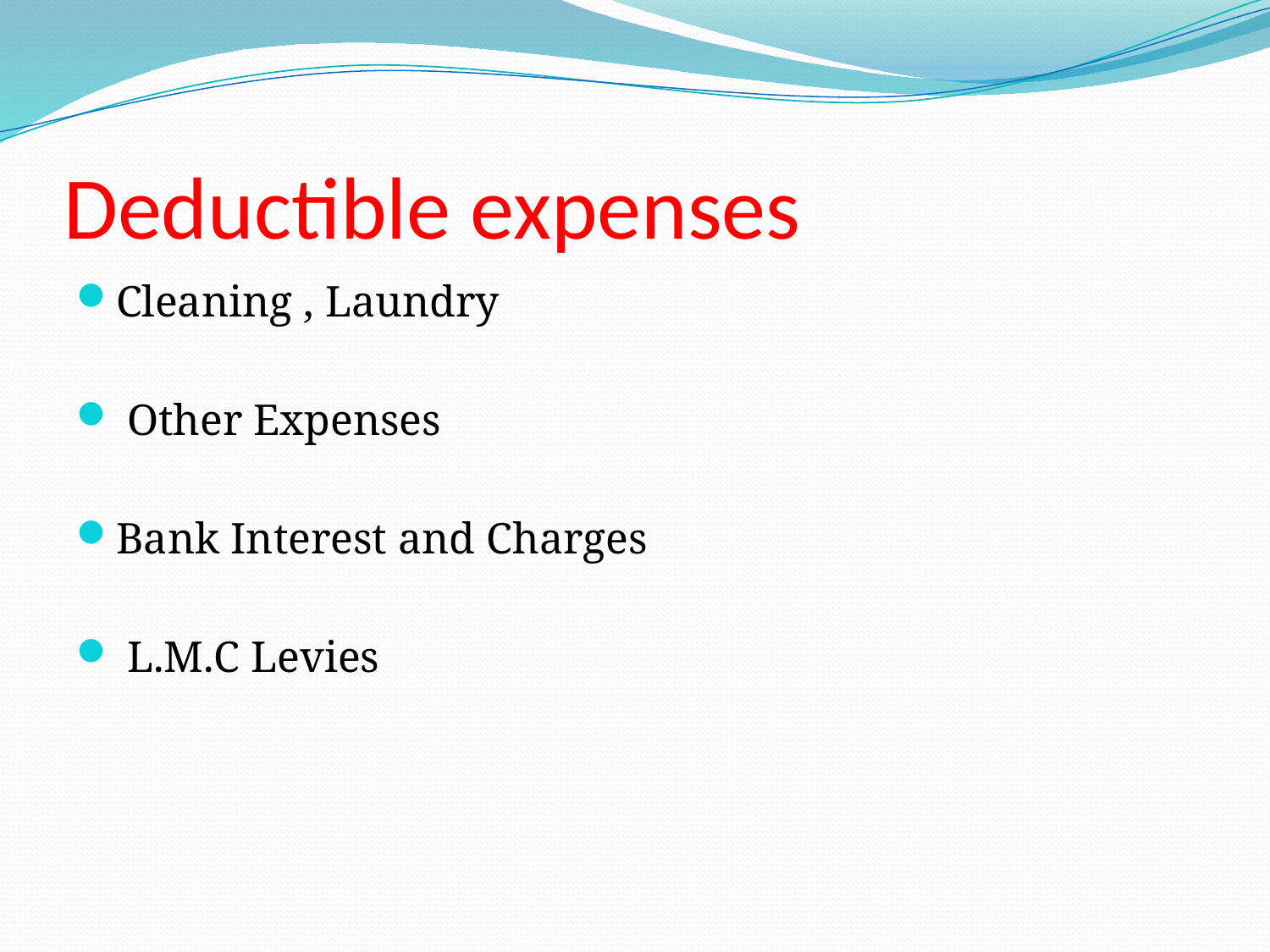

# Deductible expenses
Cleaning , Laundry

 Other Expenses

Bank Interest and Charges

 L.M.C Levies